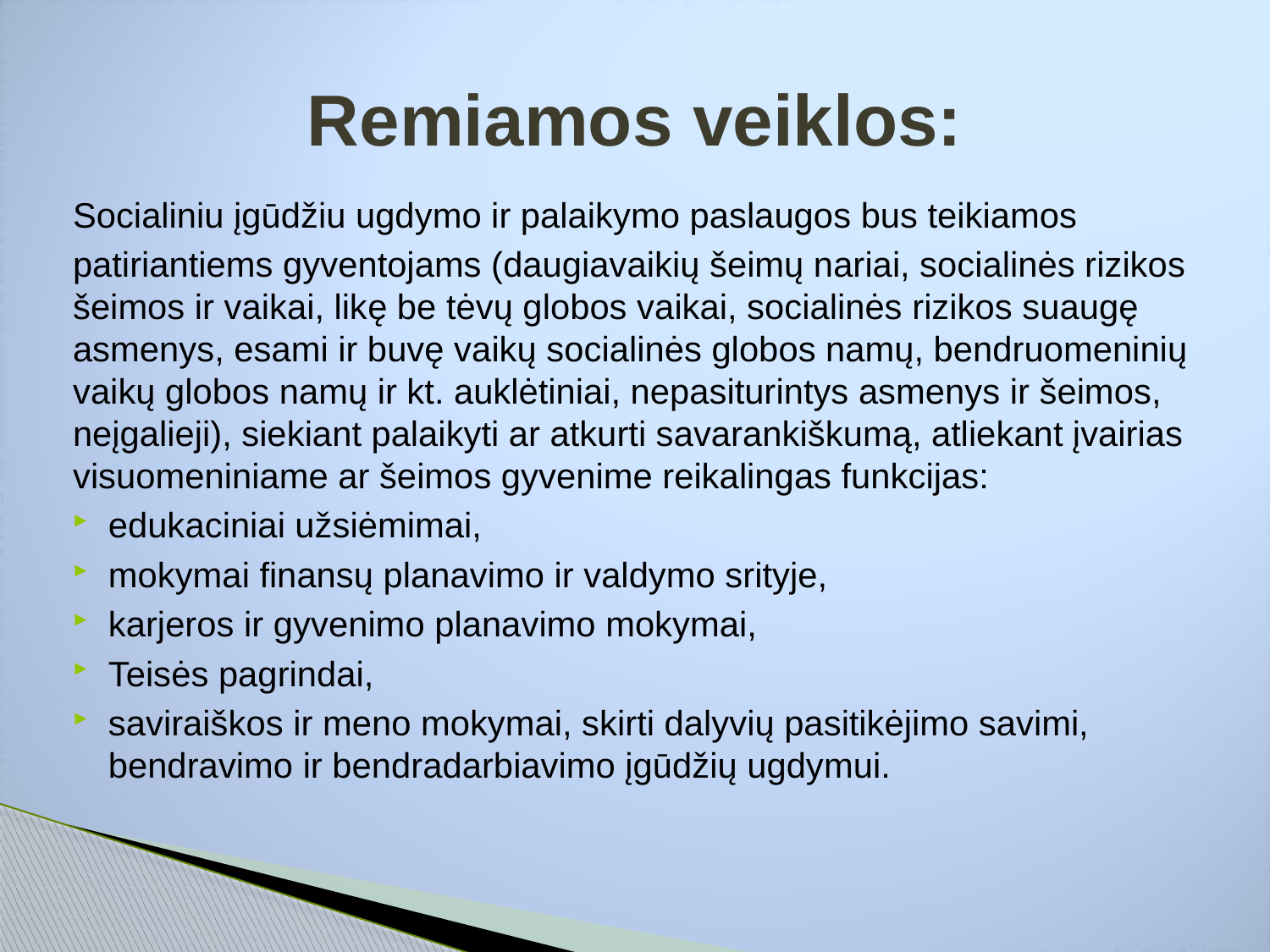

# Remiamos veiklos:
Socialiniu įgūdžiu ugdymo ir palaikymo paslaugos bus teikiamos
patiriantiems gyventojams (daugiavaikių šeimų nariai, socialinės rizikos šeimos ir vaikai, likę be tėvų globos vaikai, socialinės rizikos suaugę asmenys, esami ir buvę vaikų socialinės globos namų, bendruomeninių vaikų globos namų ir kt. auklėtiniai, nepasiturintys asmenys ir šeimos, neįgalieji), siekiant palaikyti ar atkurti savarankiškumą, atliekant įvairias visuomeniniame ar šeimos gyvenime reikalingas funkcijas:
edukaciniai užsiėmimai,
mokymai finansų planavimo ir valdymo srityje,
karjeros ir gyvenimo planavimo mokymai,
Teisės pagrindai,
saviraiškos ir meno mokymai, skirti dalyvių pasitikėjimo savimi, bendravimo ir bendradarbiavimo įgūdžių ugdymui.